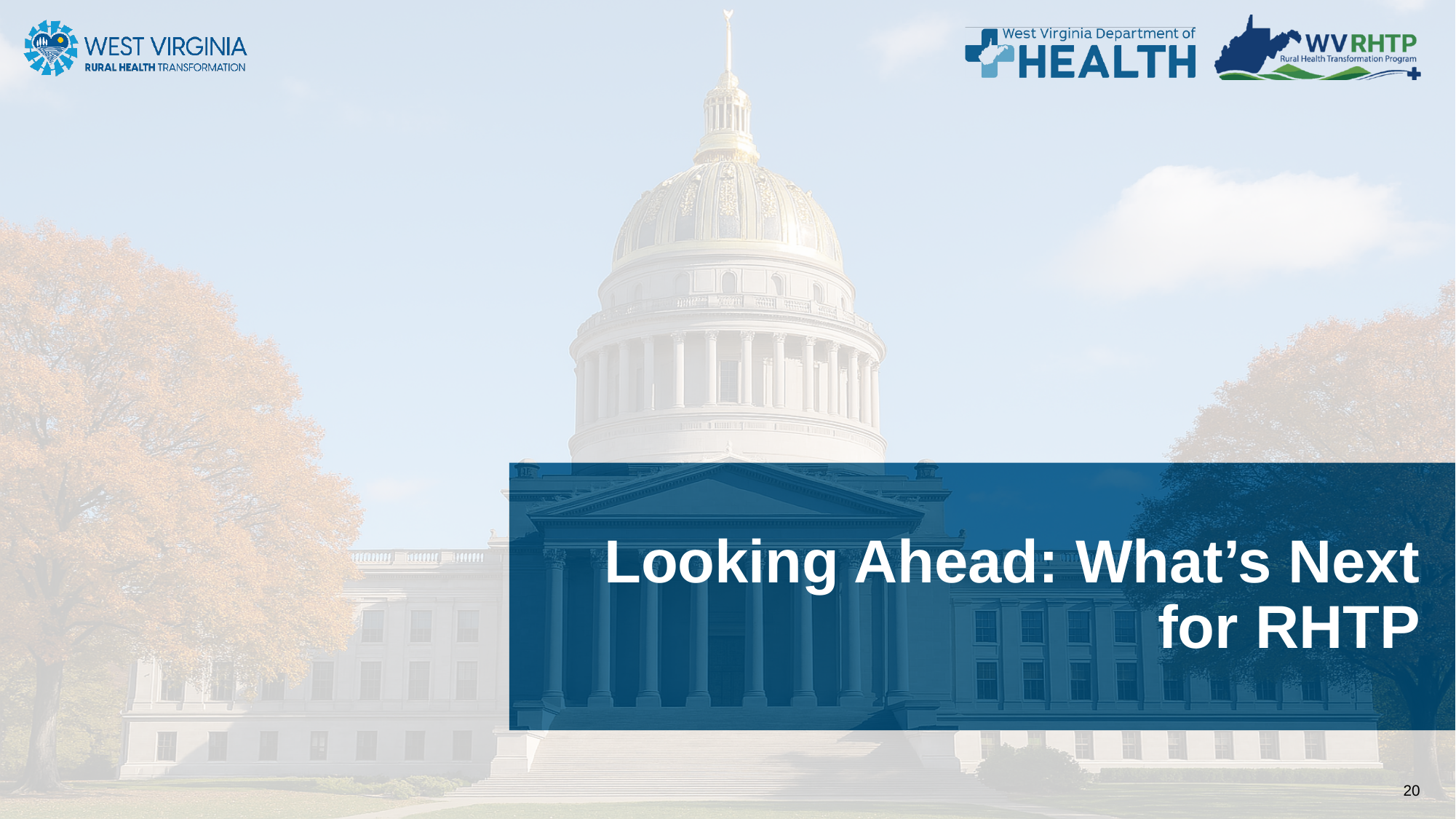

# Looking Ahead: What’s Next for RHTP
20